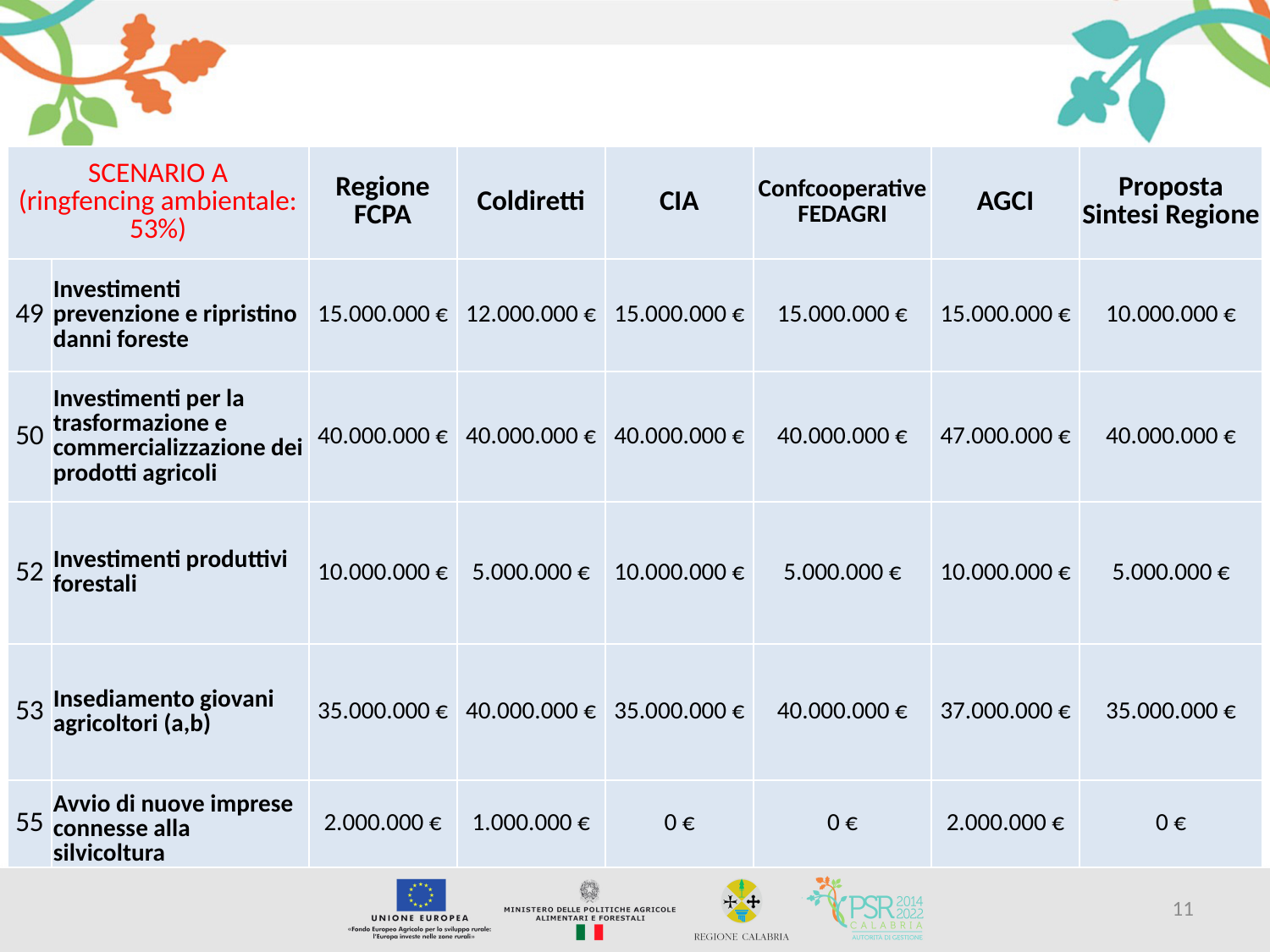

| SCENARIO A (ringfencing ambientale: 53%) |  | Regione FCPA | Coldiretti | CIA | Confcooperative FEDAGRI | AGCI | Proposta Sintesi Regione |
| --- | --- | --- | --- | --- | --- | --- | --- |
| 49 | Investimenti prevenzione e ripristino danni foreste | 15.000.000 € | 12.000.000 € | 15.000.000 € | 15.000.000 € | 15.000.000 € | 10.000.000 € |
| 50 | Investimenti per la trasformazione e commercializzazione dei prodotti agricoli | 40.000.000 € | 40.000.000 € | 40.000.000 € | 40.000.000 € | 47.000.000 € | 40.000.000 € |
| 52 | Investimenti produttivi forestali | 10.000.000 € | 5.000.000 € | 10.000.000 € | 5.000.000 € | 10.000.000 € | 5.000.000 € |
| 53 | Insediamento giovani agricoltori (a,b) | 35.000.000 € | 40.000.000 € | 35.000.000 € | 40.000.000 € | 37.000.000 € | 35.000.000 € |
| 55 | Avvio di nuove imprese connesse alla silvicoltura | 2.000.000 € | 1.000.000 € | 0 € | 0 € | 2.000.000 € | 0 € |
11